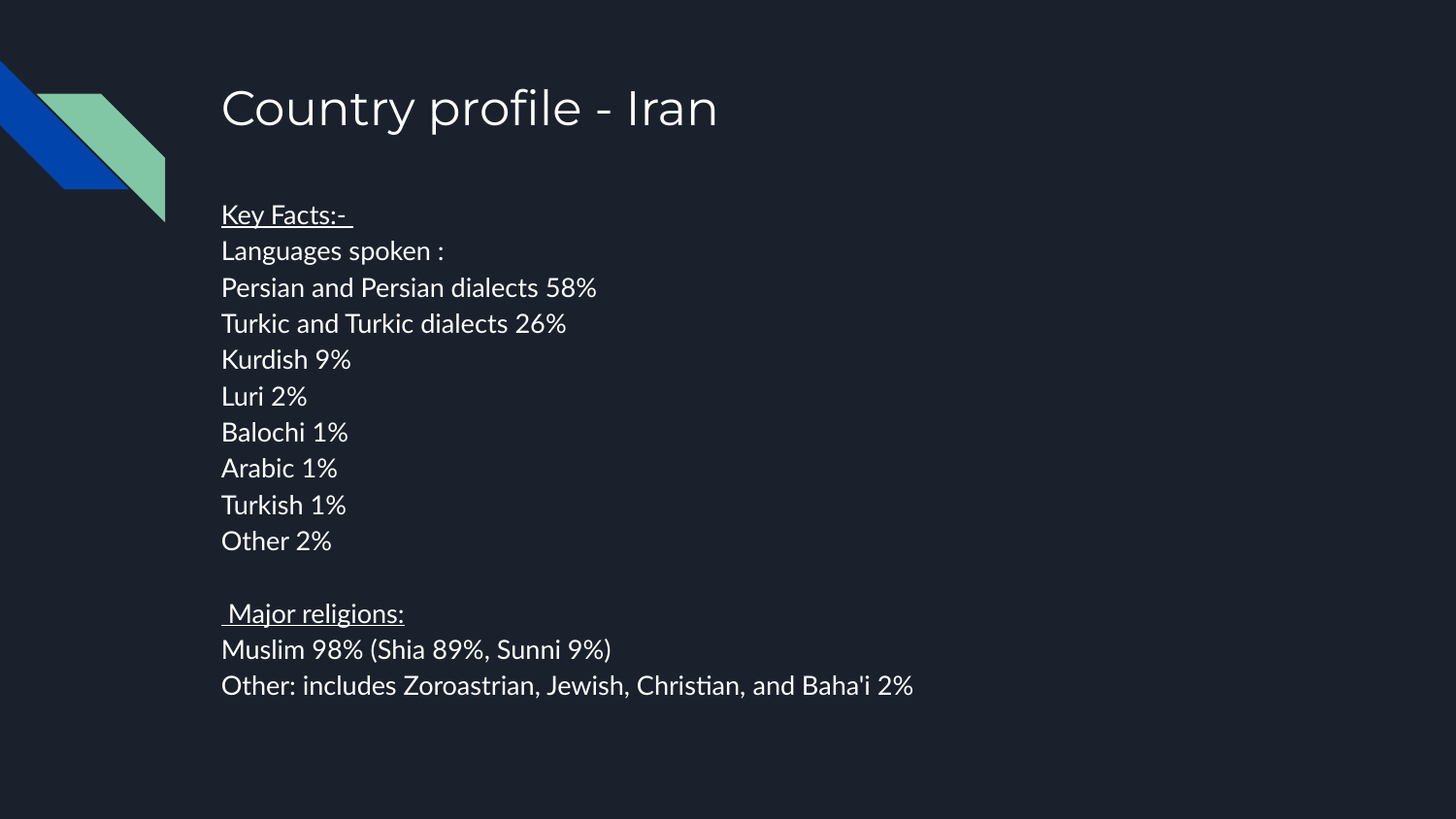

# Country profile - Iran
Key Facts:-
Languages spoken :
Persian and Persian dialects 58%
Turkic and Turkic dialects 26%
Kurdish 9%
Luri 2%
Balochi 1%
Arabic 1%
Turkish 1%
Other 2%
 Major religions:
Muslim 98% (Shia 89%, Sunni 9%)
Other: includes Zoroastrian, Jewish, Christian, and Baha'i 2%